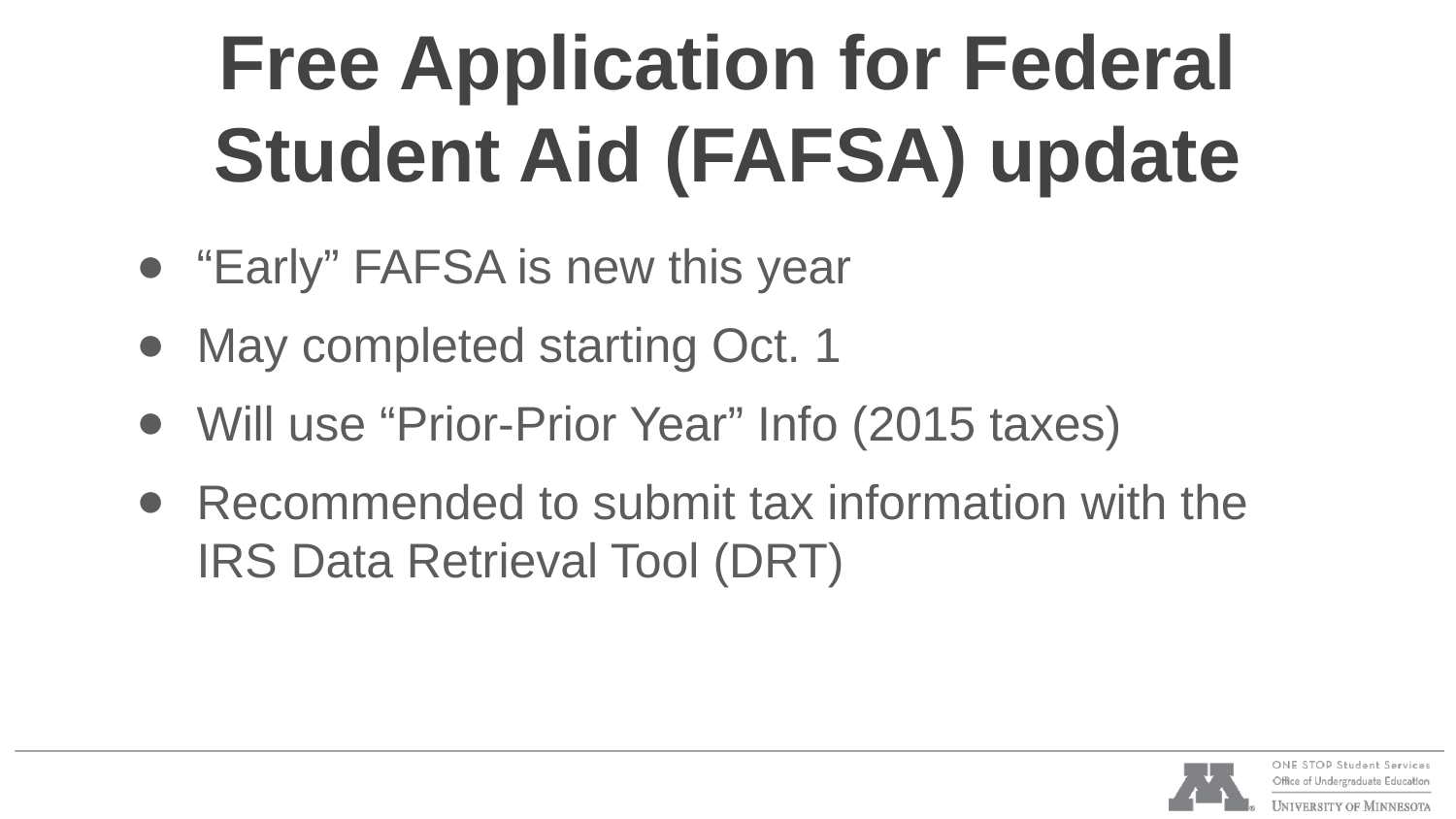

# Free Application for Federal Student Aid (FAFSA) update
“Early” FAFSA is new this year
May completed starting Oct. 1
Will use “Prior-Prior Year” Info (2015 taxes)
Recommended to submit tax information with the IRS Data Retrieval Tool (DRT)